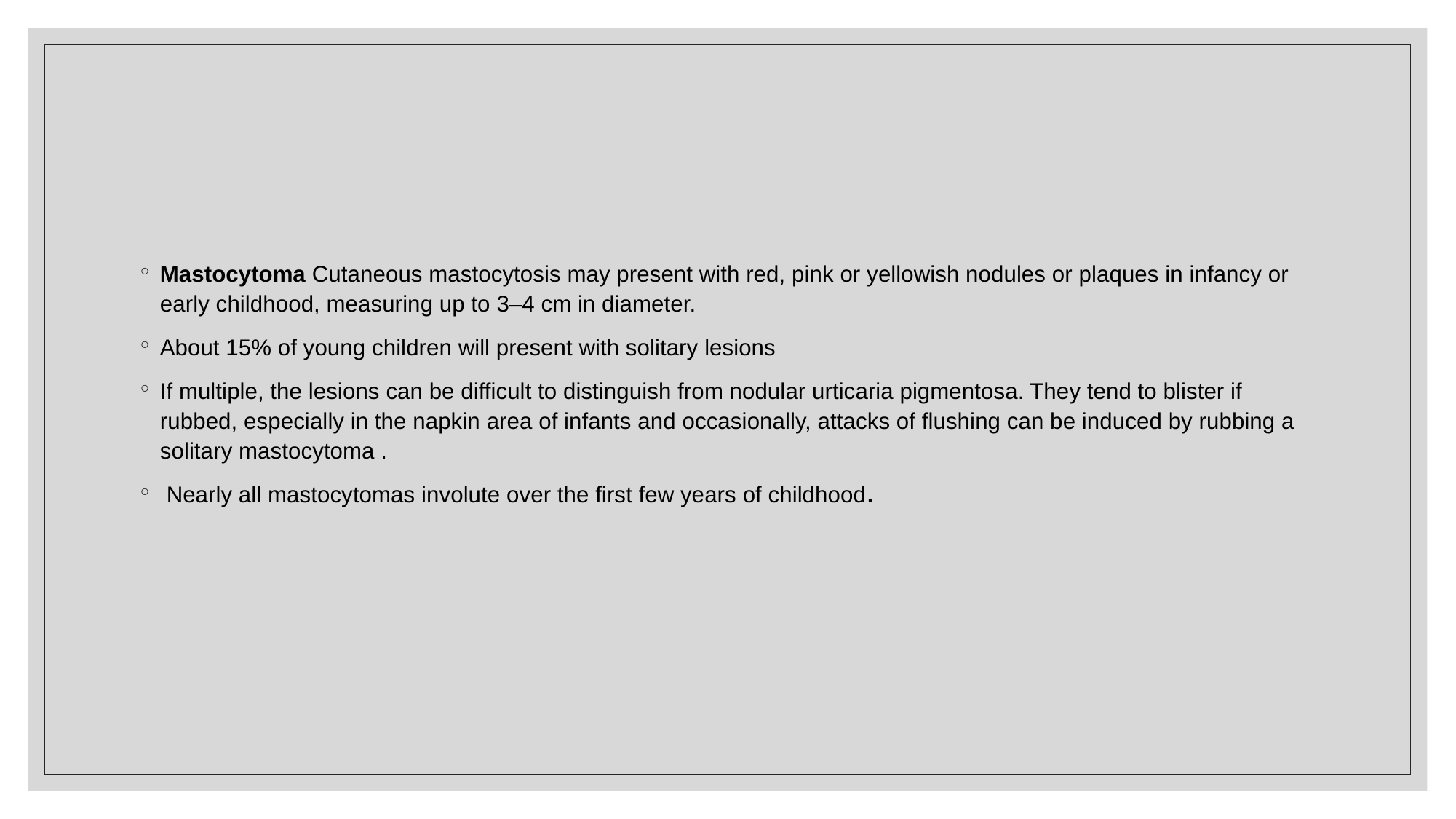

#
Mastocytoma Cutaneous mastocytosis may present with red, pink or yellowish nodules or plaques in infancy or early childhood, measuring up to 3–4 cm in diameter.
About 15% of young children will present with solitary lesions
If multiple, the lesions can be difficult to distinguish from nodular urticaria pigmentosa. They tend to blister if rubbed, especially in the napkin area of infants and occasionally, attacks of flushing can be induced by rubbing a solitary mastocytoma .
 Nearly all mastocytomas involute over the first few years of childhood.